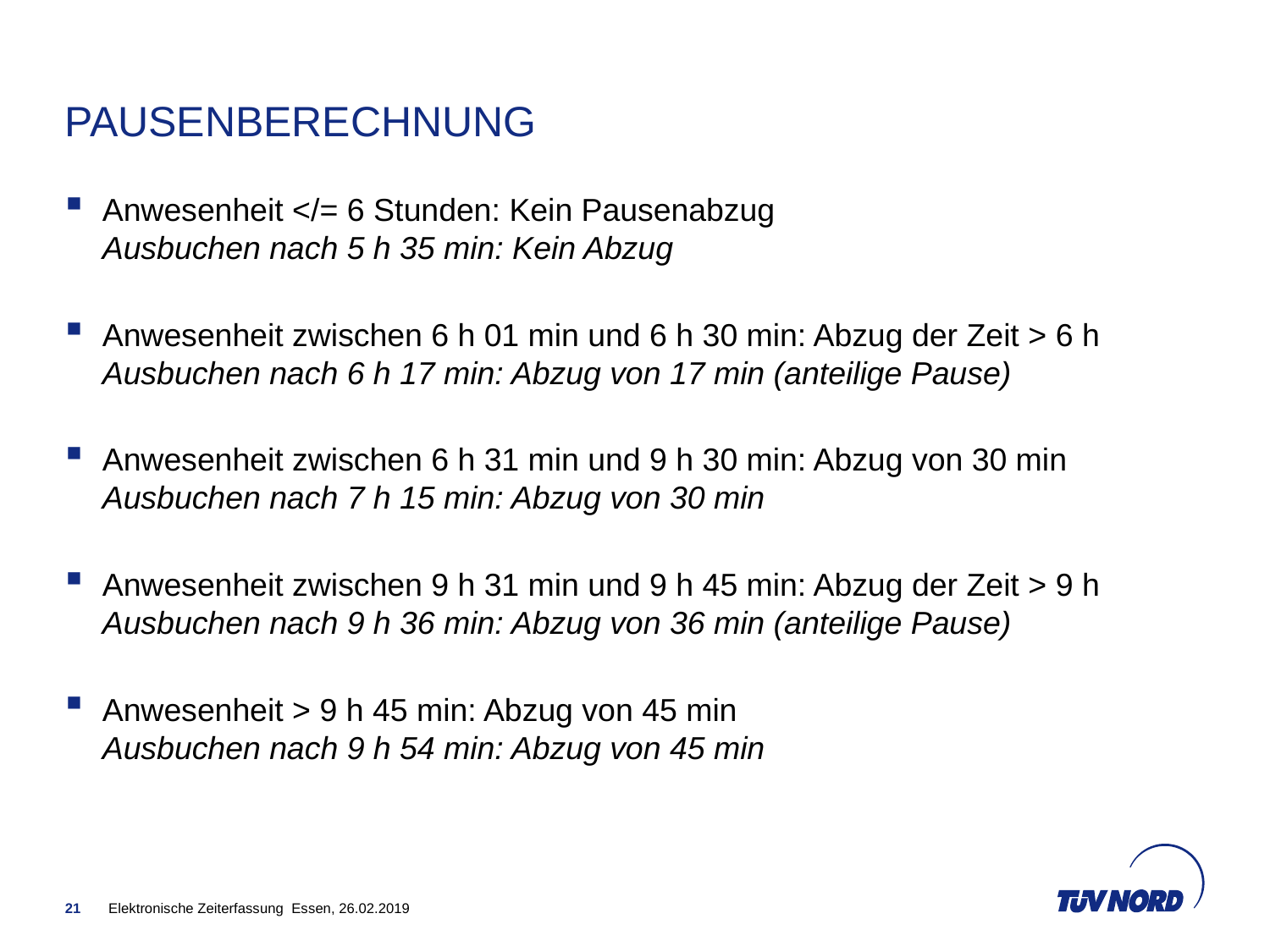

# Pausenberechnung
Anwesenheit </= 6 Stunden: Kein Pausenabzug
Ausbuchen nach 5 h 35 min: Kein Abzug
Anwesenheit zwischen 6 h 01 min und 6 h 30 min: Abzug der Zeit > 6 h
Ausbuchen nach 6 h 17 min: Abzug von 17 min (anteilige Pause)
Anwesenheit zwischen 6 h 31 min und 9 h 30 min: Abzug von 30 min
Ausbuchen nach 7 h 15 min: Abzug von 30 min
Anwesenheit zwischen 9 h 31 min und 9 h 45 min: Abzug der Zeit > 9 h
Ausbuchen nach 9 h 36 min: Abzug von 36 min (anteilige Pause)
Anwesenheit > 9 h 45 min: Abzug von 45 min
Ausbuchen nach 9 h 54 min: Abzug von 45 min
21
Elektronische Zeiterfassung  Essen, 26.02.2019